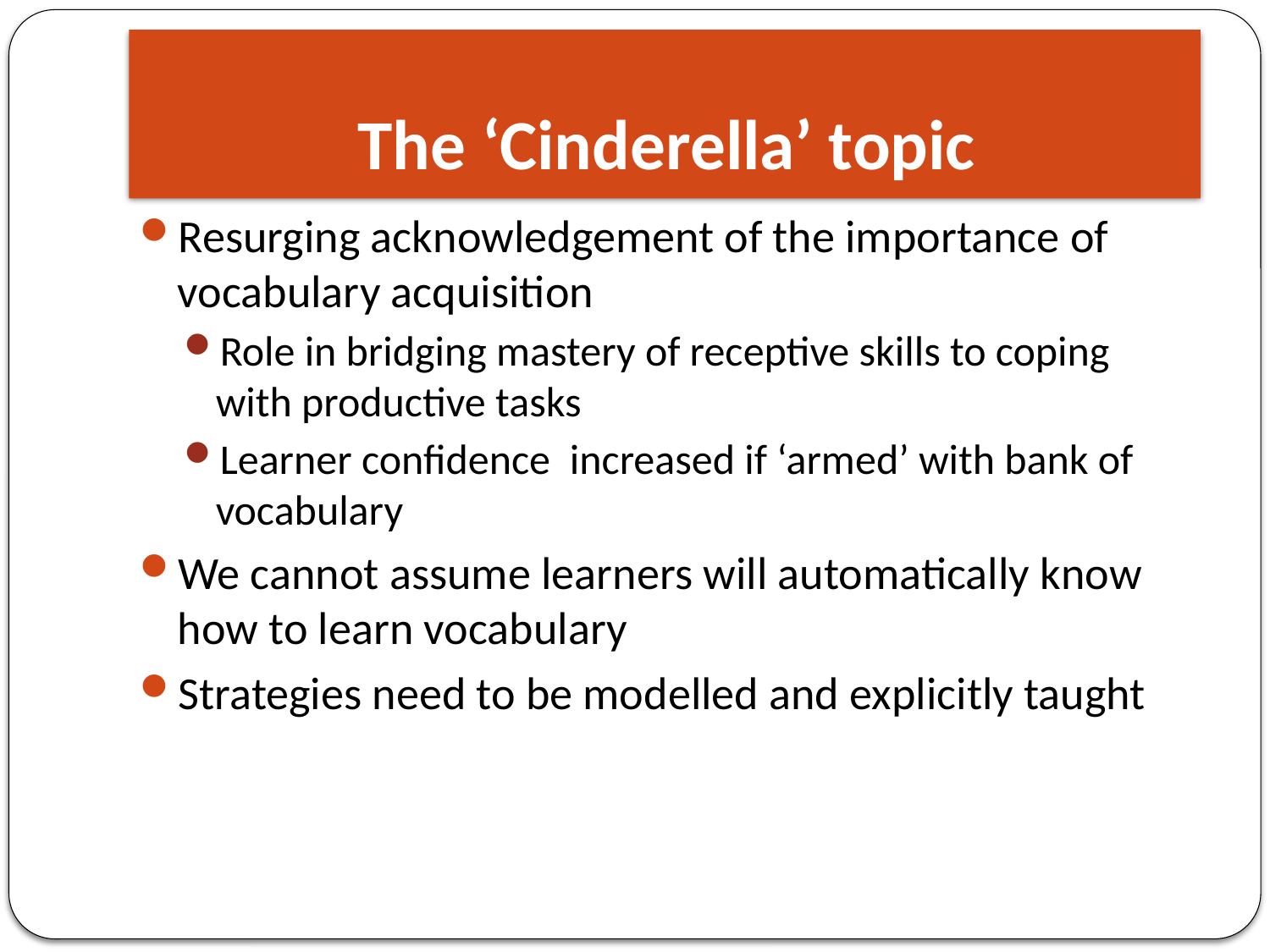

# The ‘Cinderella’ topic
Resurging acknowledgement of the importance of vocabulary acquisition
Role in bridging mastery of receptive skills to coping with productive tasks
Learner confidence  increased if ‘armed’ with bank of vocabulary
We cannot assume learners will automatically know how to learn vocabulary
Strategies need to be modelled and explicitly taught